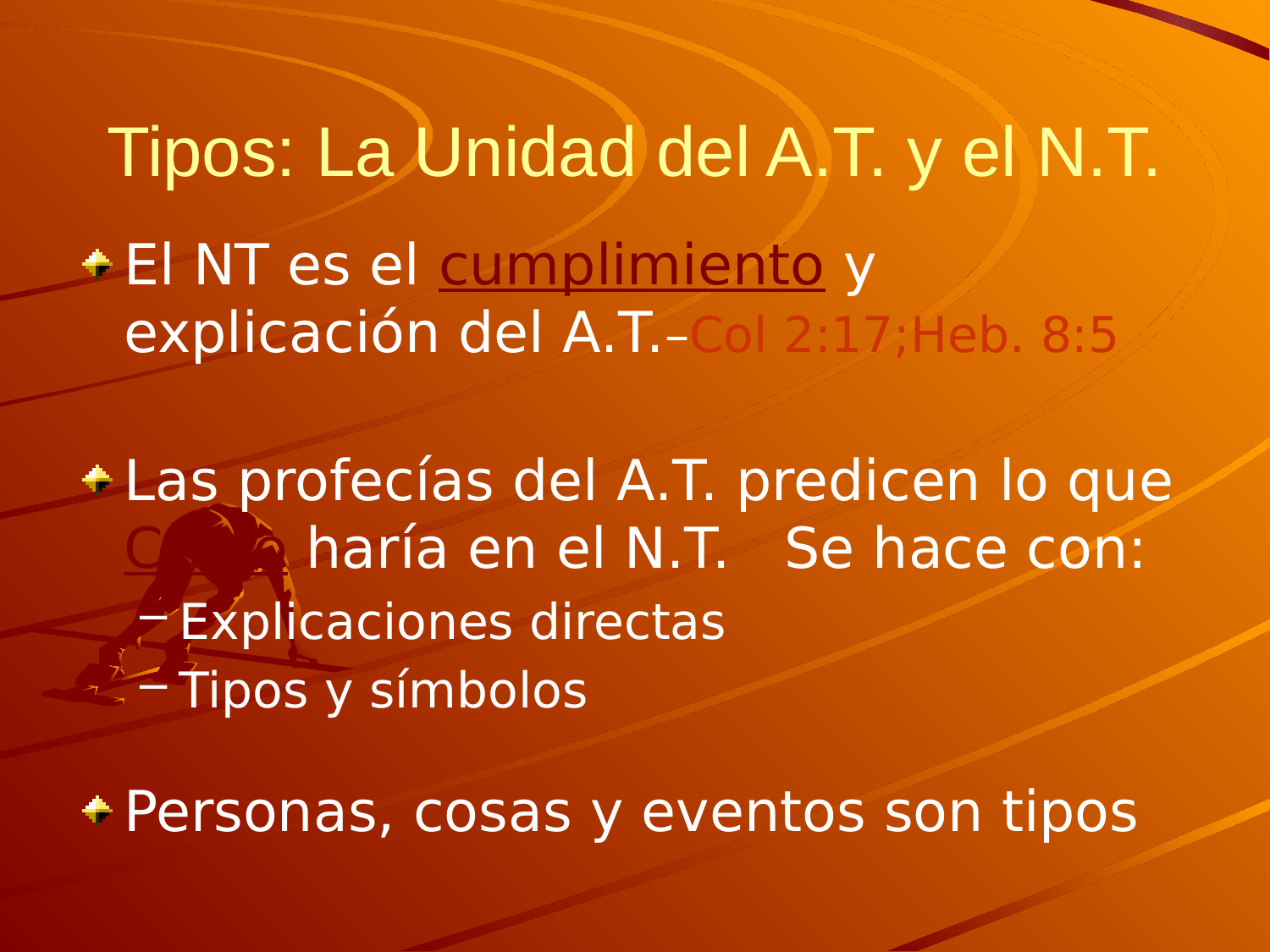

# Tipos: La Unidad del A.T. y el N.T.
El NT es el cumplimiento y explicación del A.T.–Col 2:17;Heb. 8:5

Las profecías del A.T. predicen lo que Cristo haría en el N.T.   Se hace con:
Explicaciones directas
Tipos y símbolos

Personas, cosas y eventos son tipos